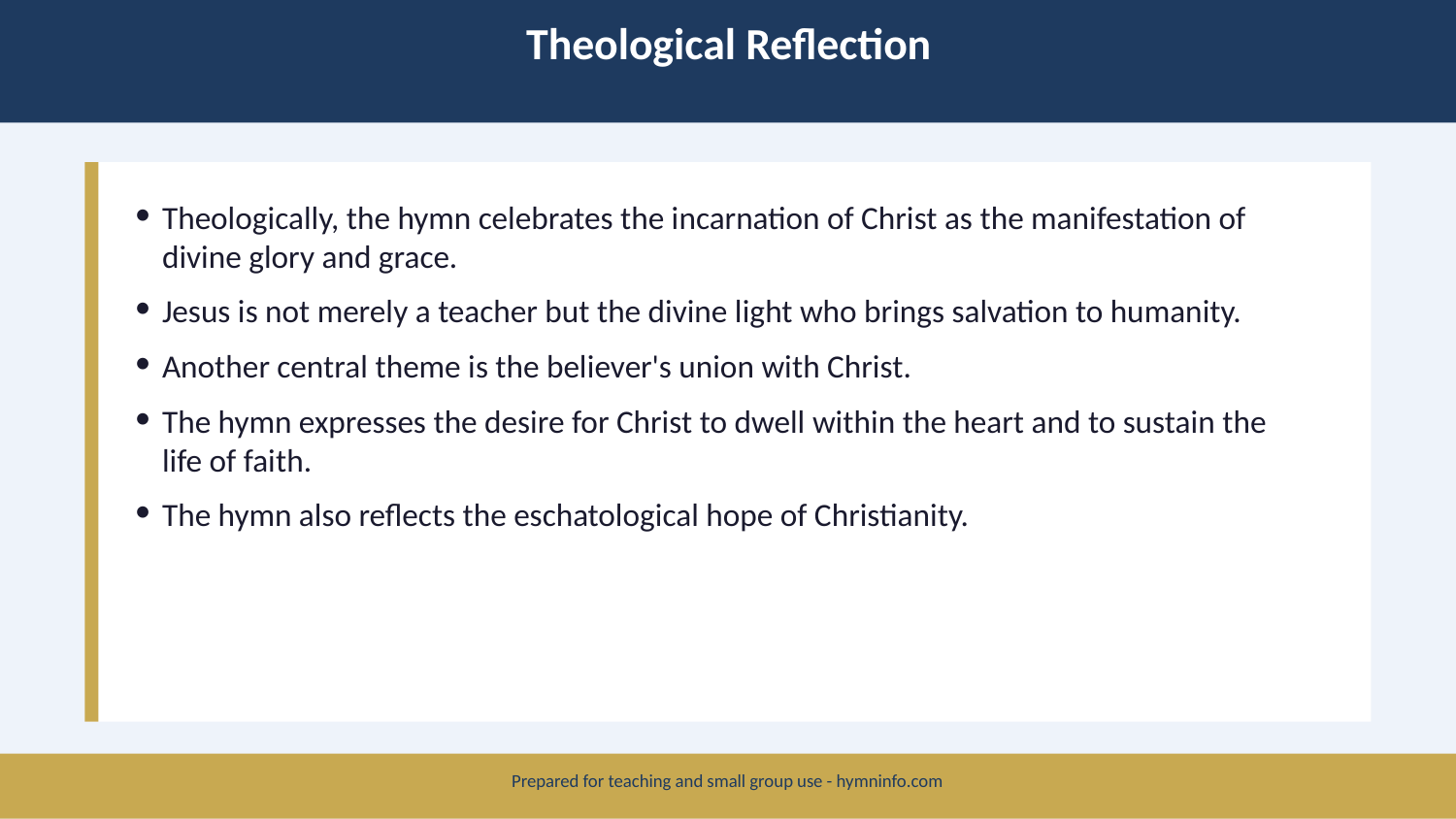

Theological Reflection

Theologically, the hymn celebrates the incarnation of Christ as the manifestation of divine glory and grace.
Jesus is not merely a teacher but the divine light who brings salvation to humanity.
Another central theme is the believer's union with Christ.
The hymn expresses the desire for Christ to dwell within the heart and to sustain the life of faith.
The hymn also reflects the eschatological hope of Christianity.

Prepared for teaching and small group use - hymninfo.com